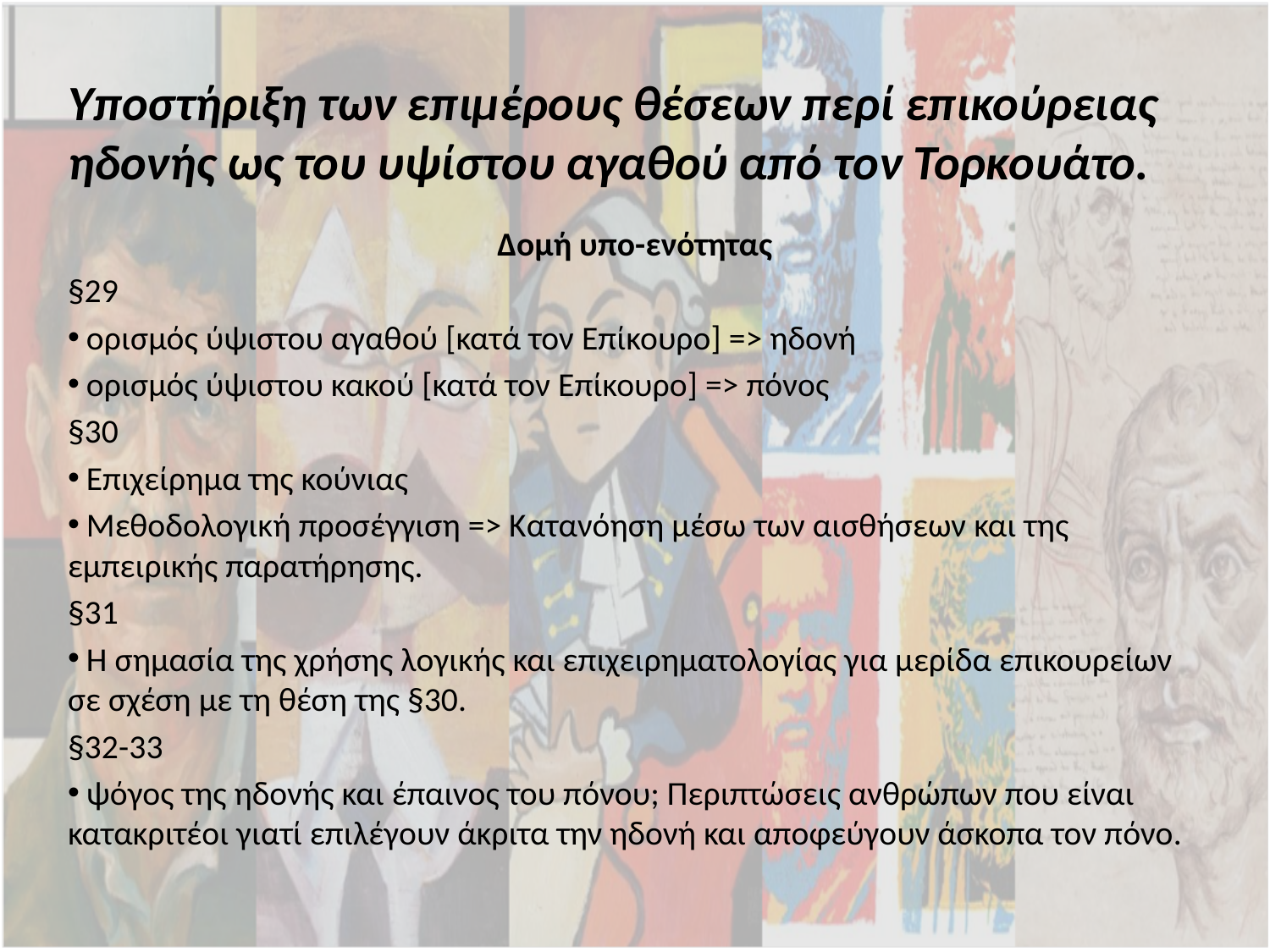

# Υποστήριξη των επιμέρους θέσεων περί επικούρειας ηδονής ως του υψίστου αγαθού από τον Τορκουάτο.
Δομή υπο-ενότητας
§29
 ορισμός ύψιστου αγαθού [κατά τον Επίκουρο] => ηδονή
 ορισμός ύψιστου κακού [κατά τον Επίκουρο] => πόνος
§30
 Επιχείρημα της κούνιας
 Μεθοδολογική προσέγγιση => Κατανόηση μέσω των αισθήσεων και της εμπειρικής παρατήρησης.
§31
 Η σημασία της χρήσης λογικής και επιχειρηματολογίας για μερίδα επικουρείων σε σχέση με τη θέση της §30.
§32-33
 ψόγος της ηδονής και έπαινος του πόνου; Περιπτώσεις ανθρώπων που είναι κατακριτέοι γιατί επιλέγουν άκριτα την ηδονή και αποφεύγουν άσκοπα τον πόνο.